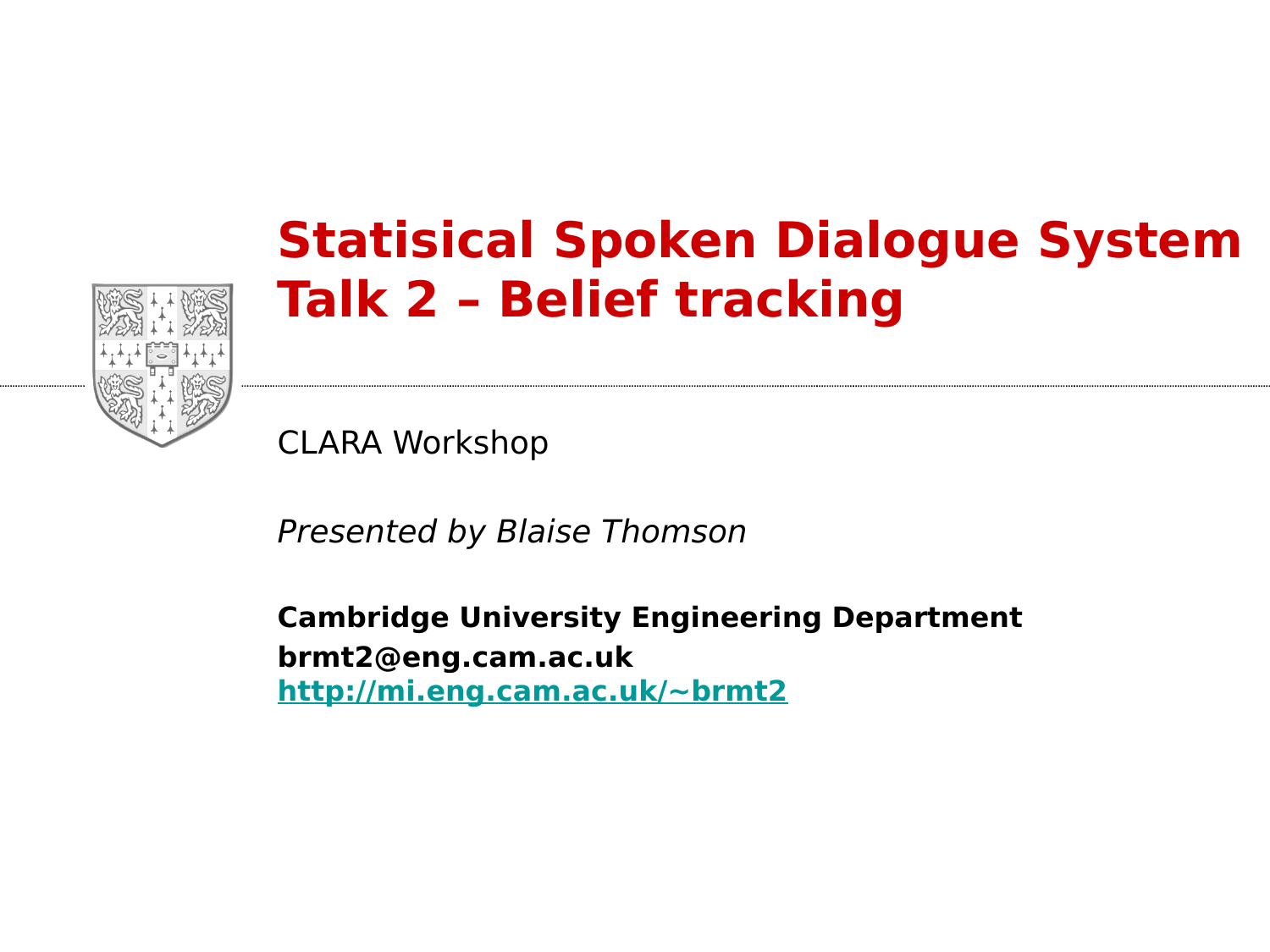

# Statisical Spoken Dialogue System Talk 2 – Belief tracking
CLARA Workshop

Presented by Blaise Thomson

Cambridge University Engineering Department
brmt2@eng.cam.ac.uk
http://mi.eng.cam.ac.uk/~brmt2